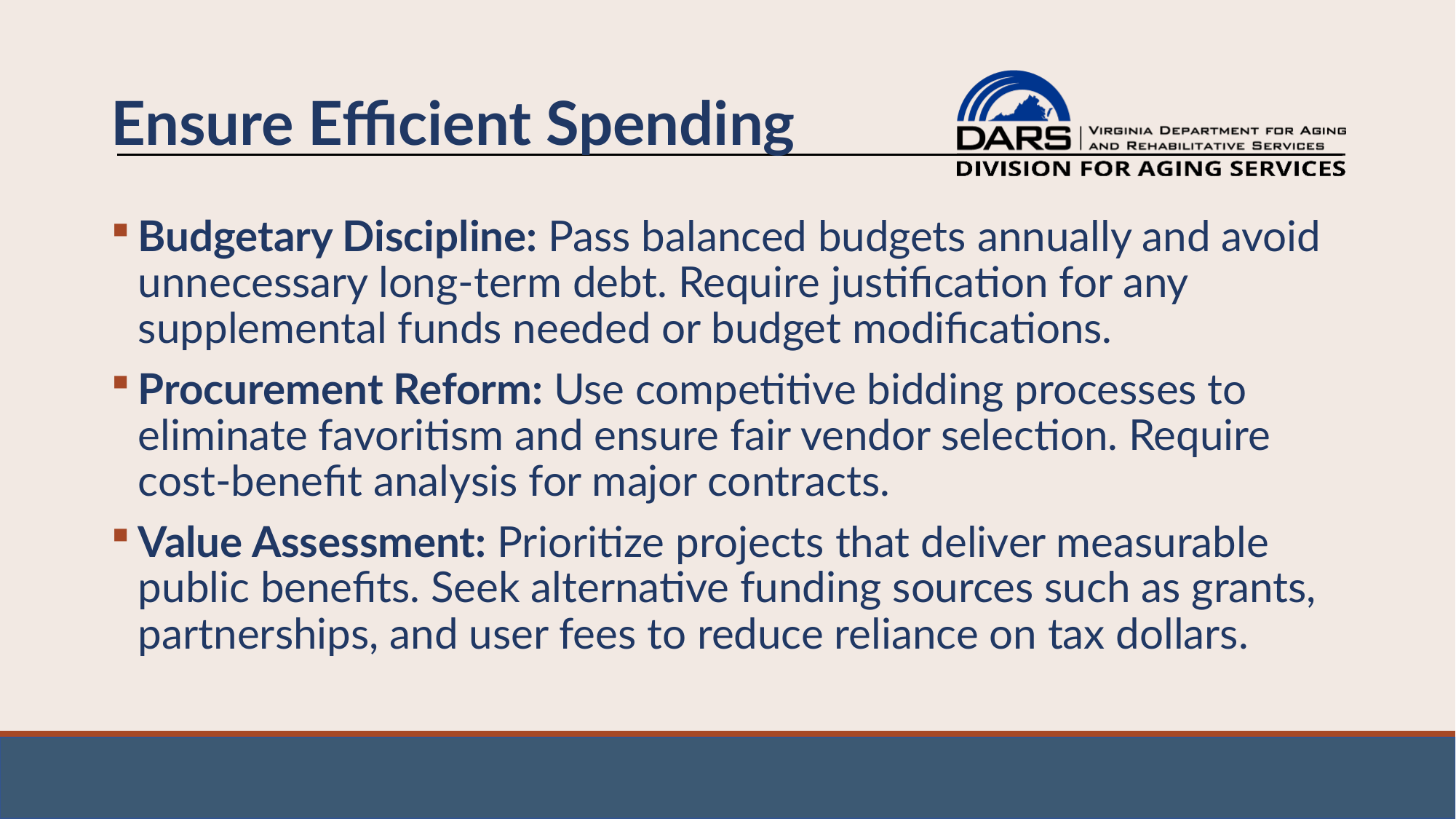

# Ensure Efficient Spending
Budgetary Discipline: Pass balanced budgets annually and avoid unnecessary long-term debt. Require justification for any supplemental funds needed or budget modifications.
Procurement Reform: Use competitive bidding processes to eliminate favoritism and ensure fair vendor selection. Require cost-benefit analysis for major contracts.
Value Assessment: Prioritize projects that deliver measurable public benefits. Seek alternative funding sources such as grants, partnerships, and user fees to reduce reliance on tax dollars.